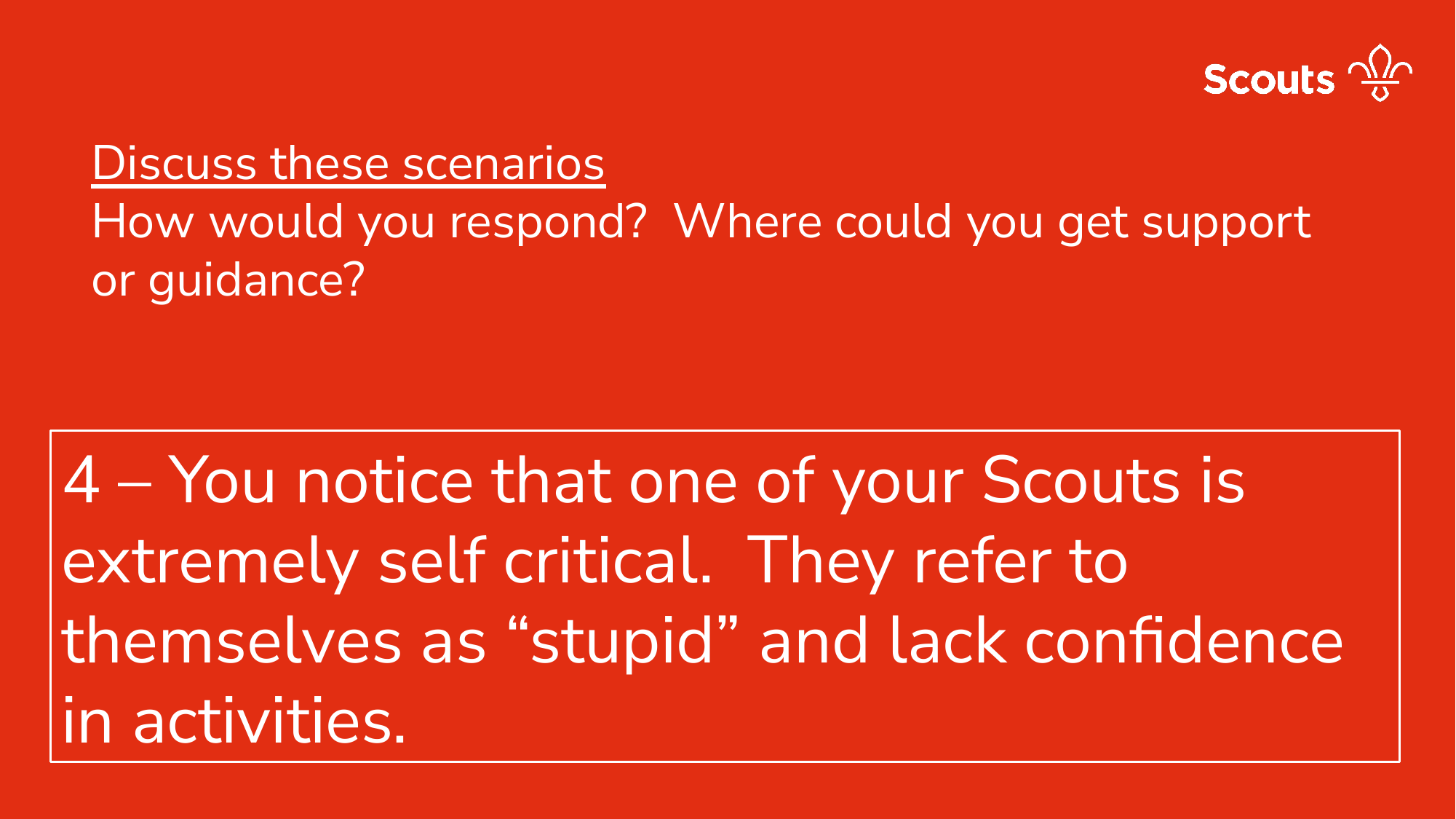

Discuss these scenarios
How would you respond?  Where could you get support or guidance?
4 – You notice that one of your Scouts is extremely self critical.  They refer to themselves as “stupid” and lack confidence in activities.